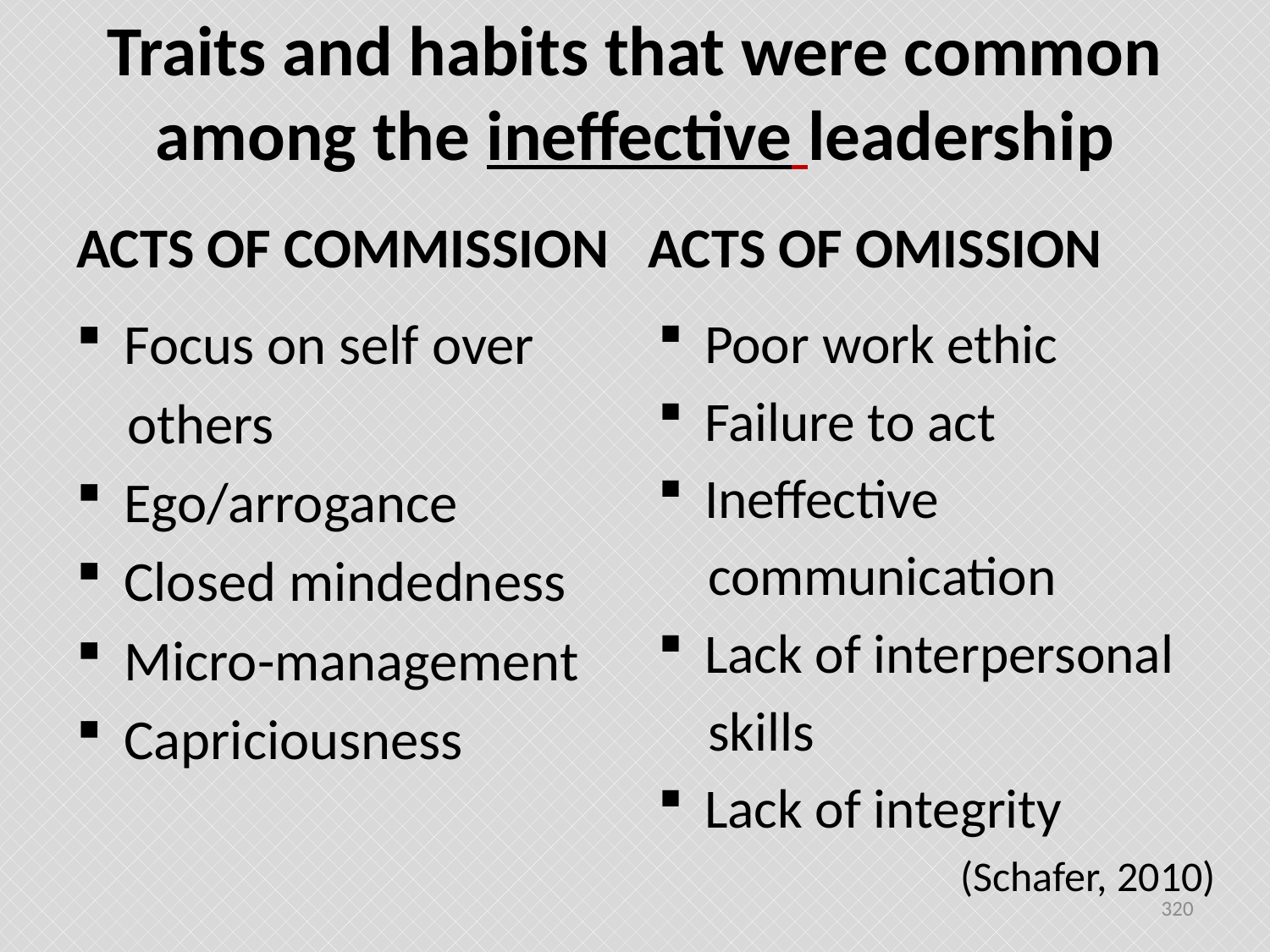

# Traits and habits that were common among the ineffective leadership
ACTS OF OMISSION
ACTS OF COMMISSION
Focus on self over
    others
Ego/arrogance
Closed mindedness
Micro-management
Capriciousness
Poor work ethic
Failure to act
Ineffective
    communication
Lack of interpersonal
    skills
Lack of integrity
                           (Schafer, 2010)
320